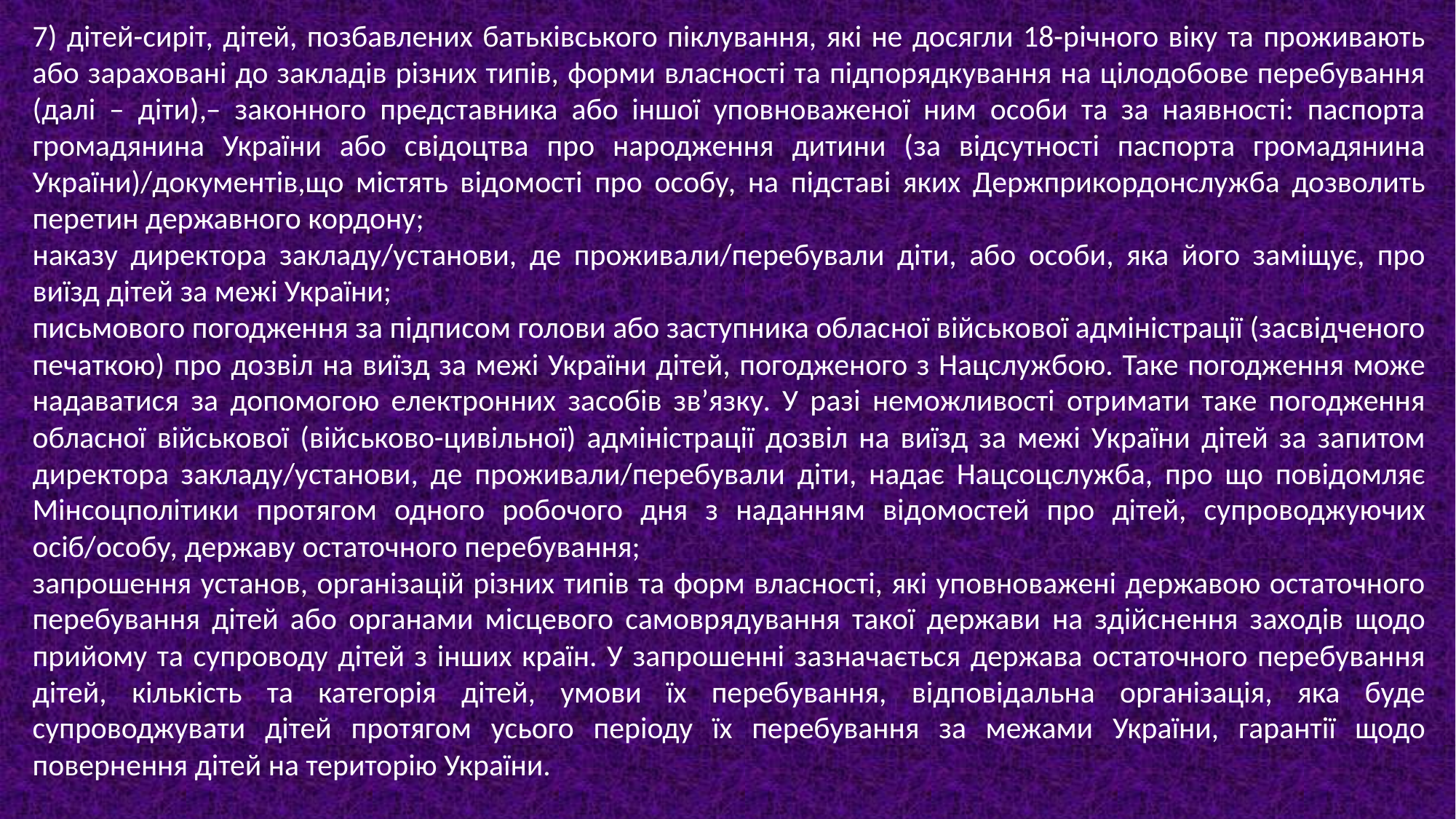

7) дітей-сиріт, дітей, позбавлених батьківського піклування, які не досягли 18-річного віку та проживають або зараховані до закладів різних типів, форми власності та підпорядкування на цілодобове перебування (далі – діти),– законного представника або іншої уповноваженої ним особи та за наявності: паспорта громадянина України або свідоцтва про народження дитини (за відсутності паспорта громадянина України)/документів,що містять відомості про особу, на підставі яких Держприкордонслужба дозволить перетин державного кордону;
наказу директора закладу/установи, де проживали/перебували діти, або особи, яка його заміщує, про виїзд дітей за межі України;
письмового погодження за підписом голови або заступника обласної військової адміністрації (засвідченого печаткою) про дозвіл на виїзд за межі України дітей, погодженого з Нацслужбою. Таке погодження може надаватися за допомогою електронних засобів зв’язку. У разі неможливості отримати таке погодження обласної військової (військово-цивільної) адміністрації дозвіл на виїзд за межі України дітей за запитом директора закладу/установи, де проживали/перебували діти, надає Нацсоцслужба, про що повідомляє Мінсоцполітики протягом одного робочого дня з наданням відомостей про дітей, супроводжуючих осіб/особу, державу остаточного перебування;
запрошення установ, організацій різних типів та форм власності, які уповноважені державою остаточного перебування дітей або органами місцевого самоврядування такої держави на здійснення заходів щодо прийому та супроводу дітей з інших країн. У запрошенні зазначається держава остаточного перебування дітей, кількість та категорія дітей, умови їх перебування, відповідальна організація, яка буде супроводжувати дітей протягом усього періоду їх перебування за межами України, гарантії щодо повернення дітей на територію України.